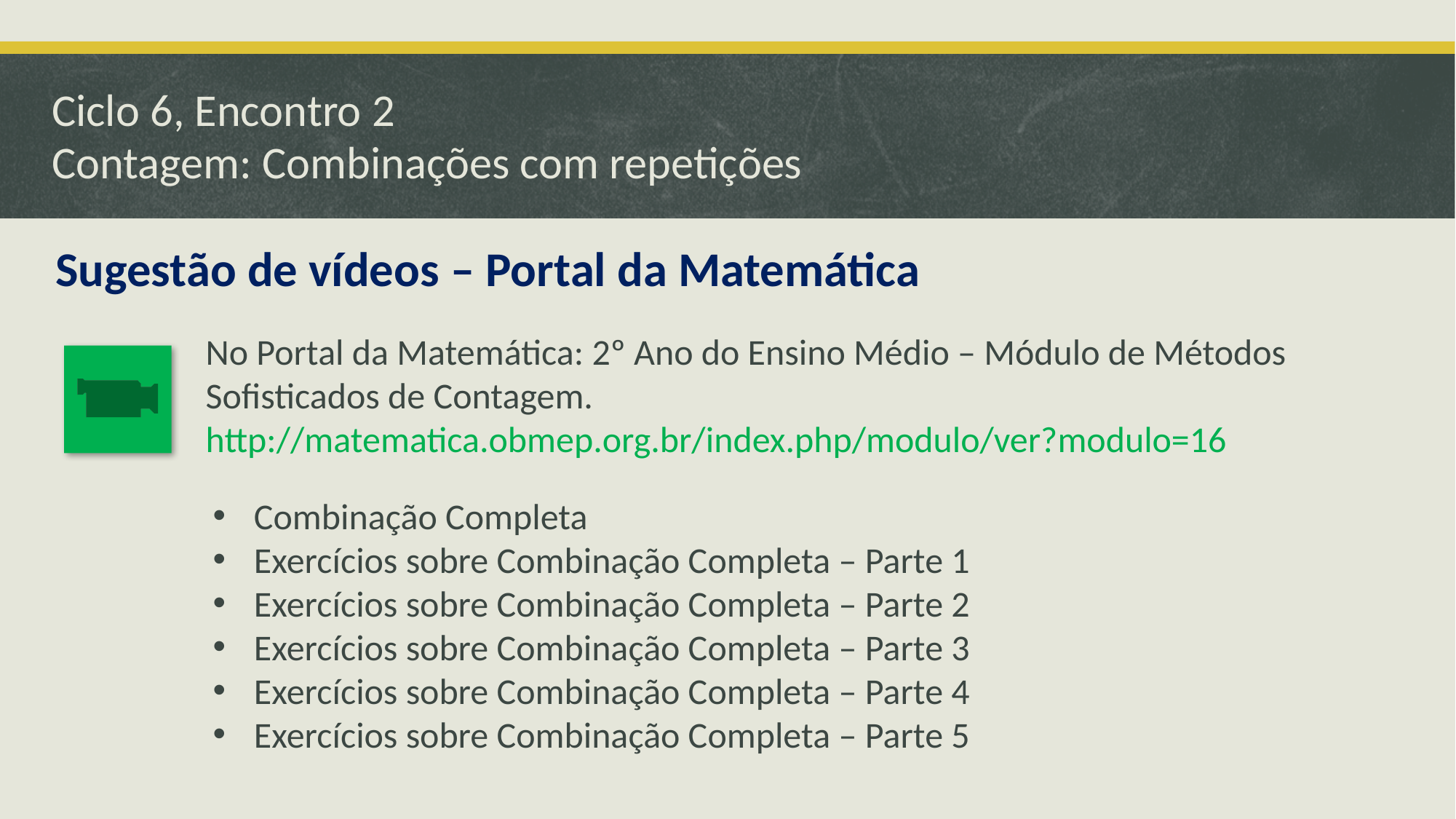

# Ciclo 6, Encontro 2 Contagem: Combinações com repetições
Sugestão de vídeos – Portal da Matemática
No Portal da Matemática: 2º Ano do Ensino Médio – Módulo de Métodos Sofisticados de Contagem. http://matematica.obmep.org.br/index.php/modulo/ver?modulo=16

Combinação Completa
Exercícios sobre Combinação Completa – Parte 1
Exercícios sobre Combinação Completa – Parte 2
Exercícios sobre Combinação Completa – Parte 3
Exercícios sobre Combinação Completa – Parte 4
Exercícios sobre Combinação Completa – Parte 5